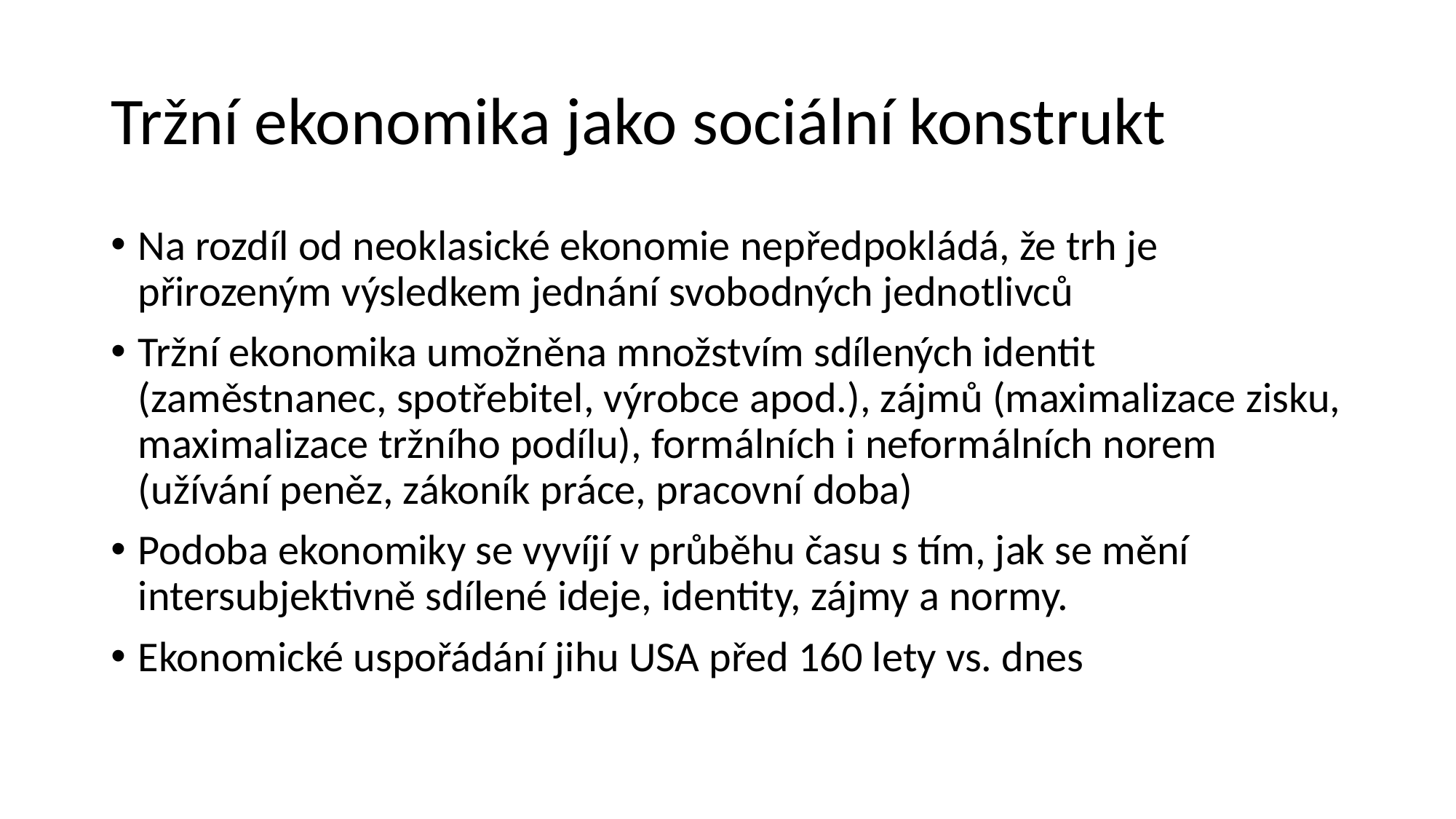

# Tržní ekonomika jako sociální konstrukt
Na rozdíl od neoklasické ekonomie nepředpokládá, že trh je přirozeným výsledkem jednání svobodných jednotlivců
Tržní ekonomika umožněna množstvím sdílených identit (zaměstnanec, spotřebitel, výrobce apod.), zájmů (maximalizace zisku, maximalizace tržního podílu), formálních i neformálních norem (užívání peněz, zákoník práce, pracovní doba)
Podoba ekonomiky se vyvíjí v průběhu času s tím, jak se mění intersubjektivně sdílené ideje, identity, zájmy a normy.
Ekonomické uspořádání jihu USA před 160 lety vs. dnes